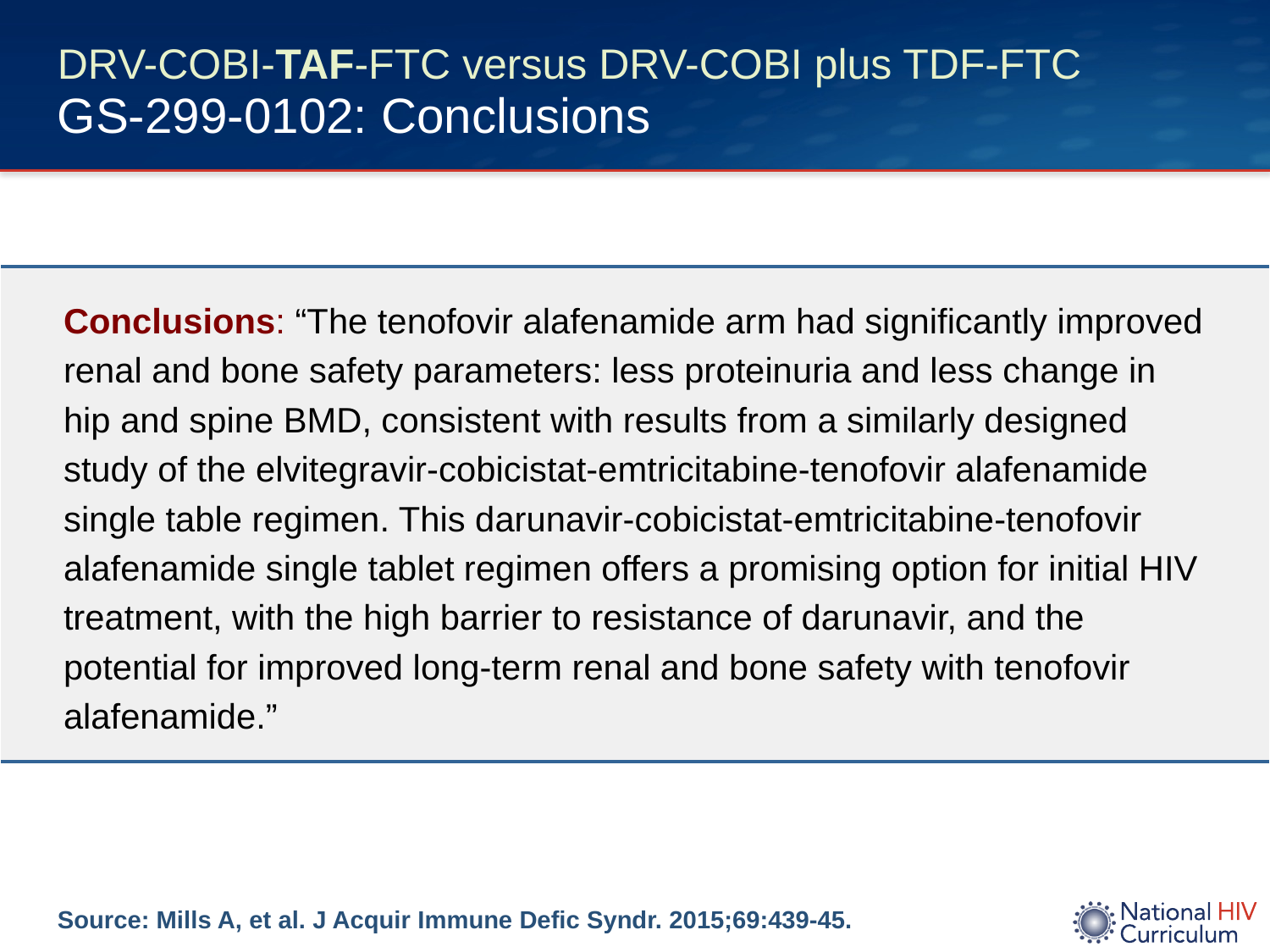

# DRV-COBI-TAF-FTC versus DRV-COBI plus TDF-FTC GS-299-0102: Conclusions
| Conclusions: “The tenofovir alafenamide arm had significantly improved renal and bone safety parameters: less proteinuria and less change in hip and spine BMD, consistent with results from a similarly designed study of the elvitegravir-cobicistat-emtricitabine-tenofovir alafenamide single table regimen. This darunavir-cobicistat-emtricitabine-tenofovir alafenamide single tablet regimen offers a promising option for initial HIV treatment, with the high barrier to resistance of darunavir, and the potential for improved long-term renal and bone safety with tenofovir alafenamide.” |
| --- |
Source: Mills A, et al. J Acquir Immune Defic Syndr. 2015;69:439-45.